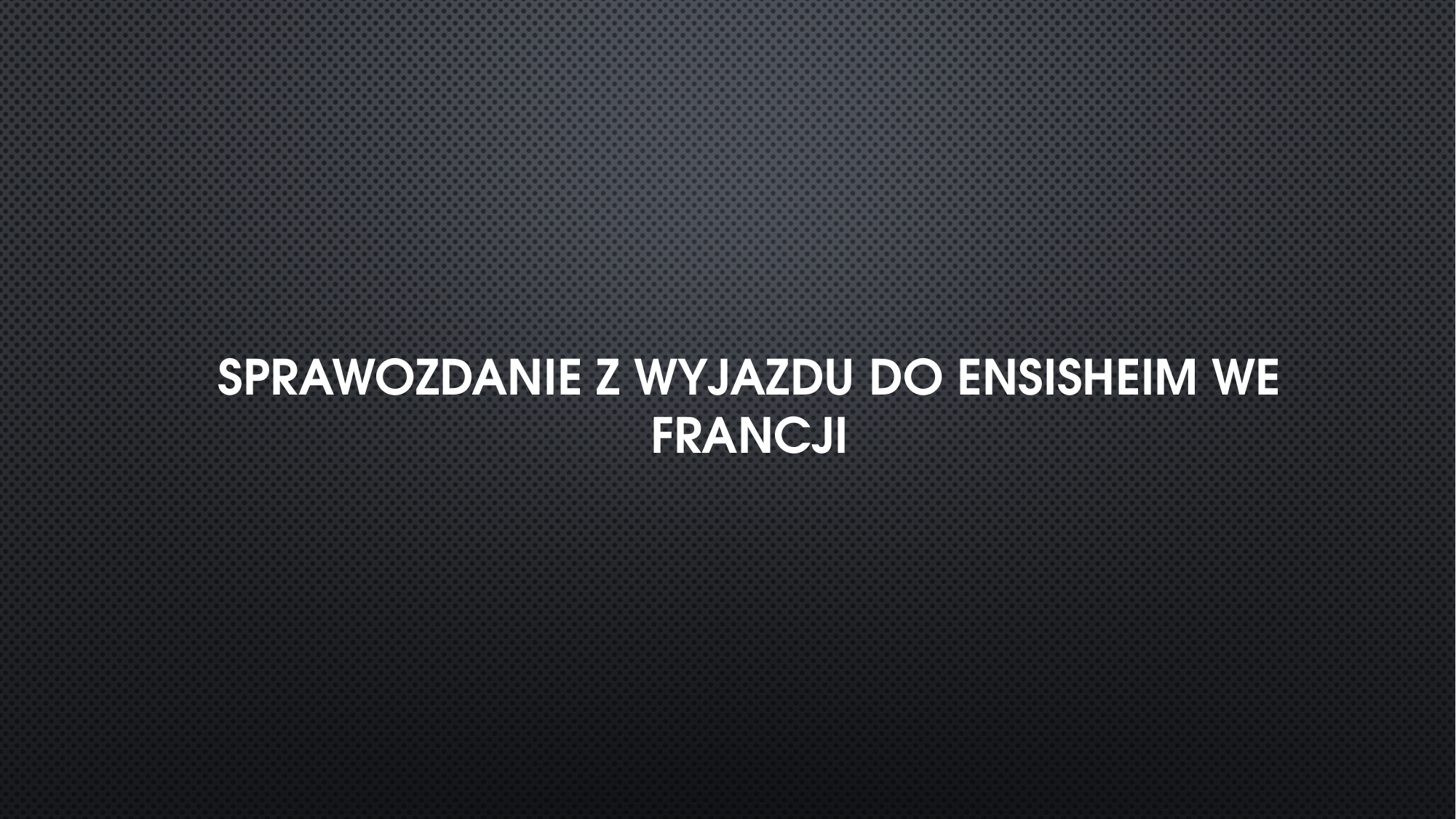

# Sprawozdanie z wyjazdu do ensisheim we Francji